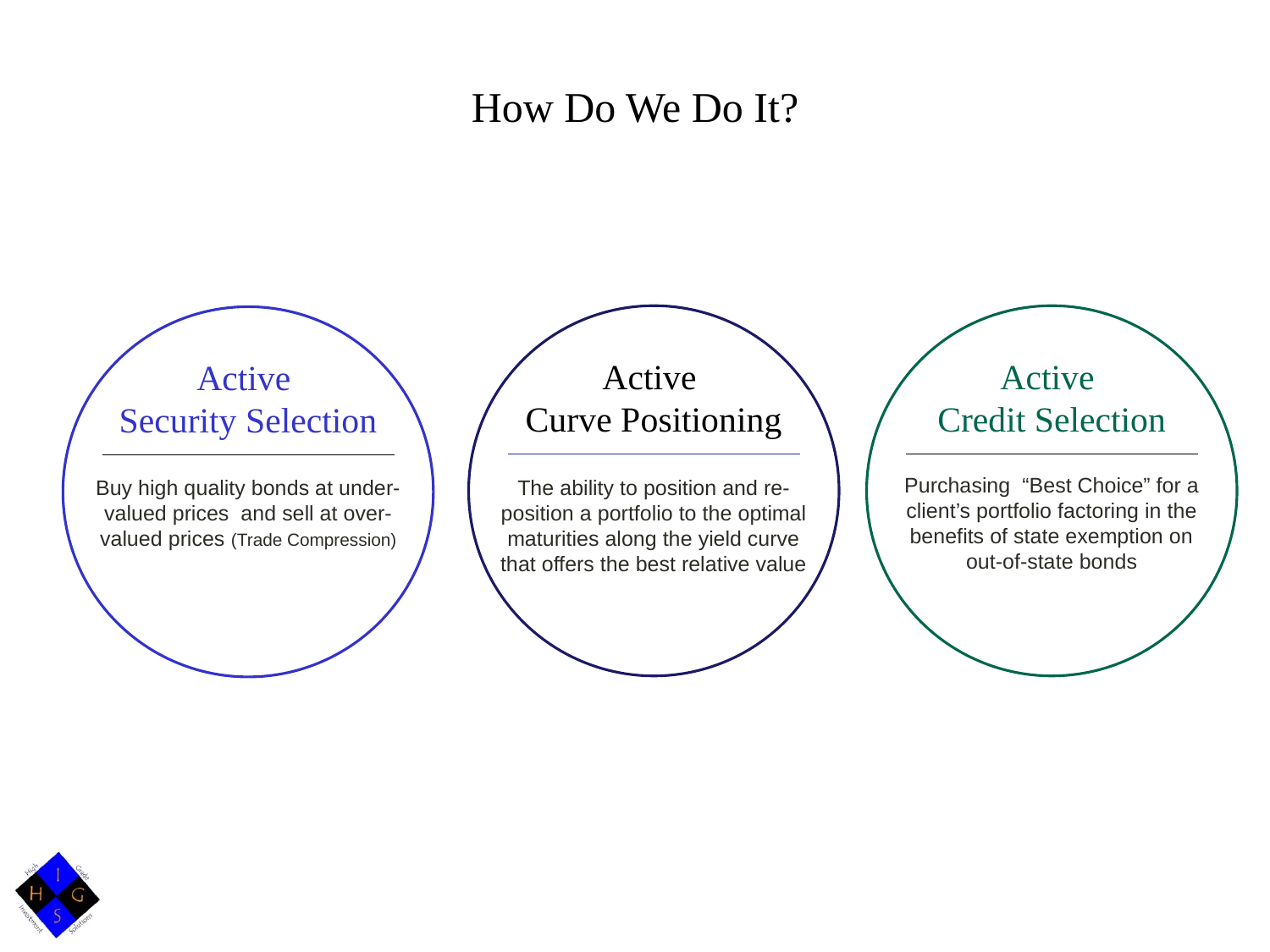

# How Do We Do It?

Active
Curve Positioning
The ability to position and re-position a portfolio to the optimal maturities along the yield curve that offers the best relative value

Active
Credit Selection
Purchasing  “Best Choice” for a client’s portfolio factoring in the benefits of state exemption on out-of-state bonds

Active
Security Selection
Buy high quality bonds at under-valued prices  and sell at over-valued prices (Trade Compression)